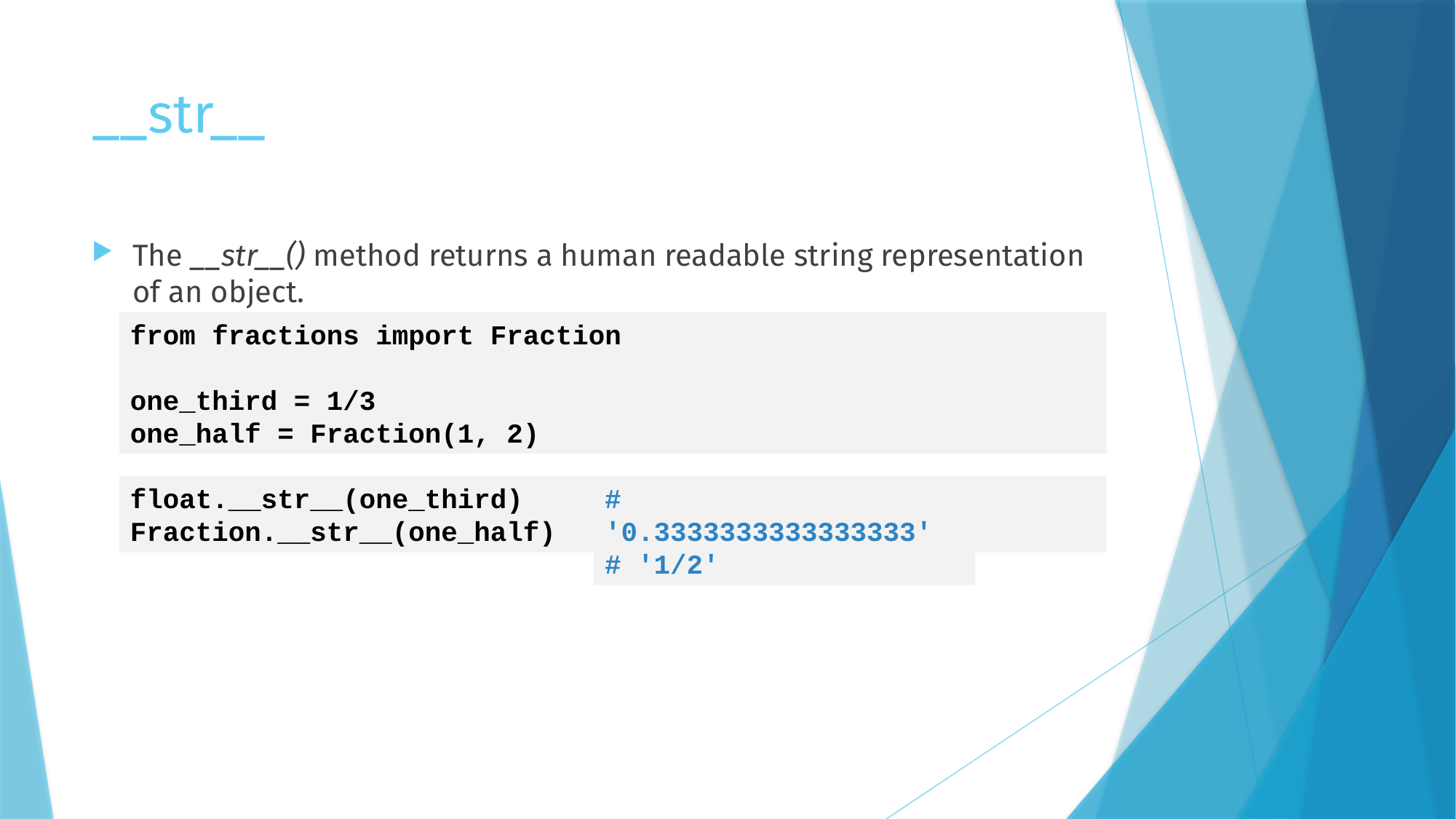

# __str__
The __str__() method returns a human readable string representation of an object.
from fractions import Fraction

one_third = 1/3
one_half = Fraction(1, 2)
float.__str__(one_third)
Fraction.__str__(one_half)
# '0.3333333333333333'
# '1/2'